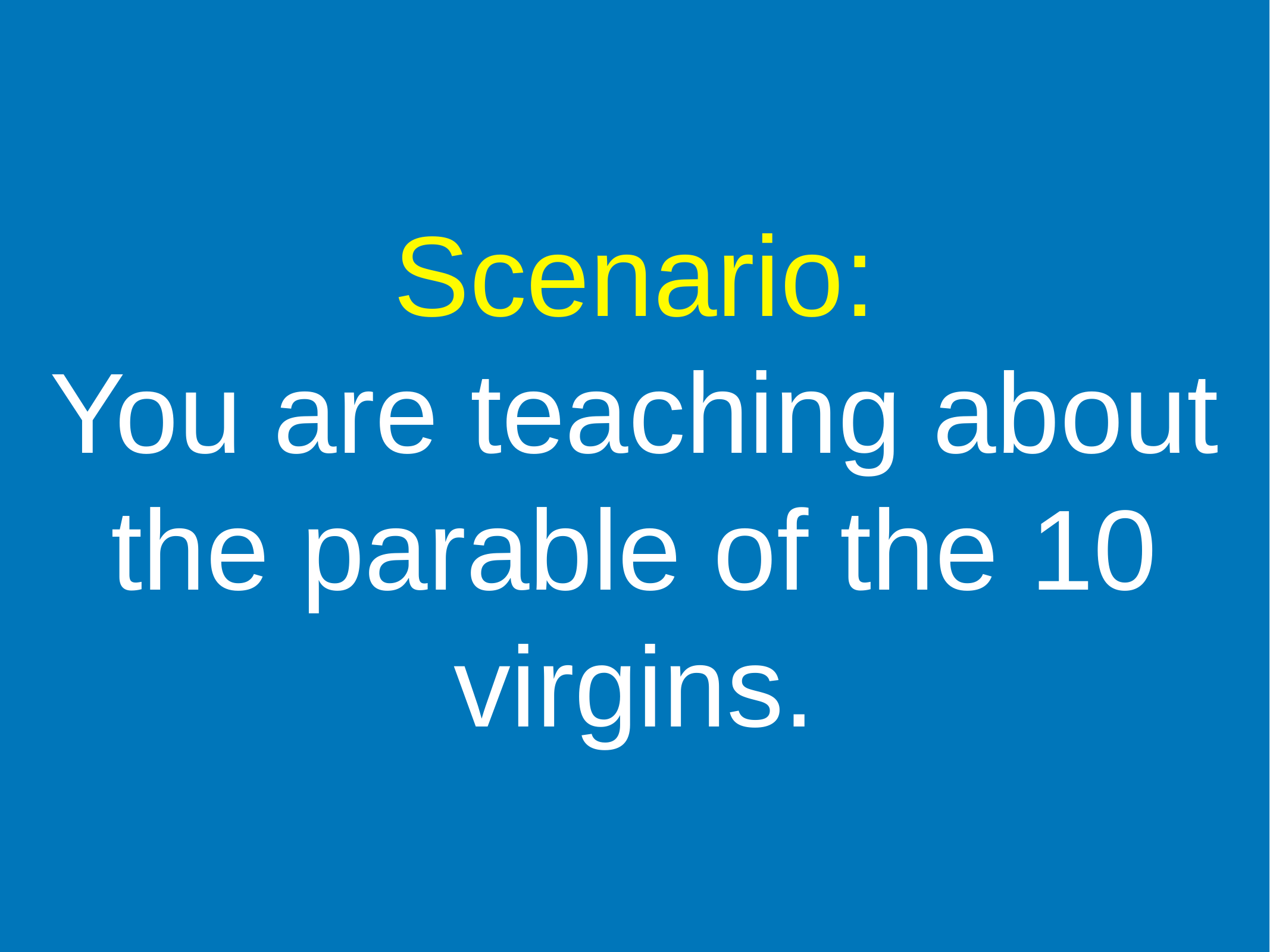

Scenario:
You are teaching about the parable of the 10 virgins.